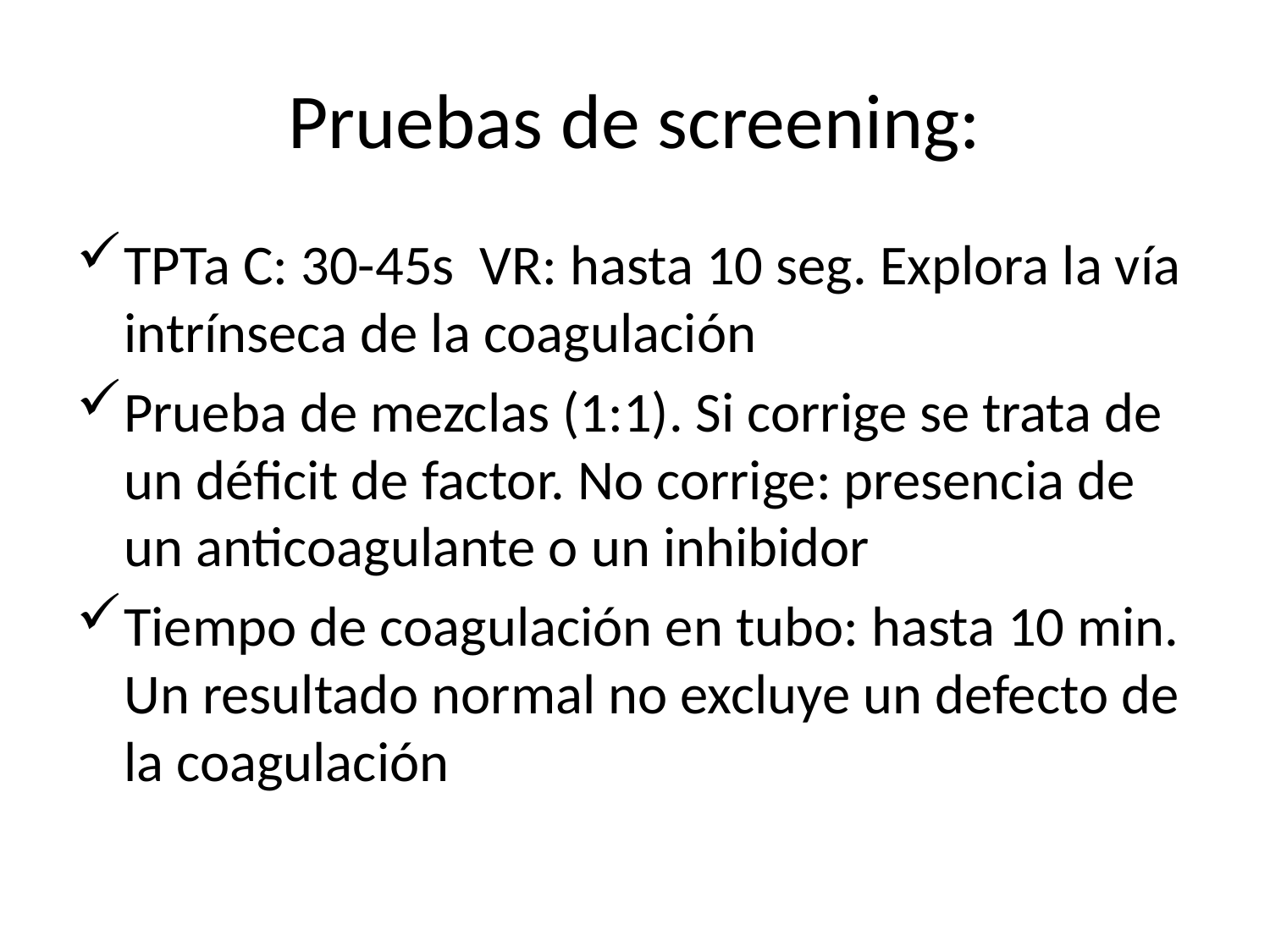

# Pruebas de screening:
TPTa C: 30-45s  VR: hasta 10 seg. Explora la vía intrínseca de la coagulación
Prueba de mezclas (1:1). Si corrige se trata de un déficit de factor. No corrige: presencia de un anticoagulante o un inhibidor
Tiempo de coagulación en tubo: hasta 10 min. Un resultado normal no excluye un defecto de la coagulación